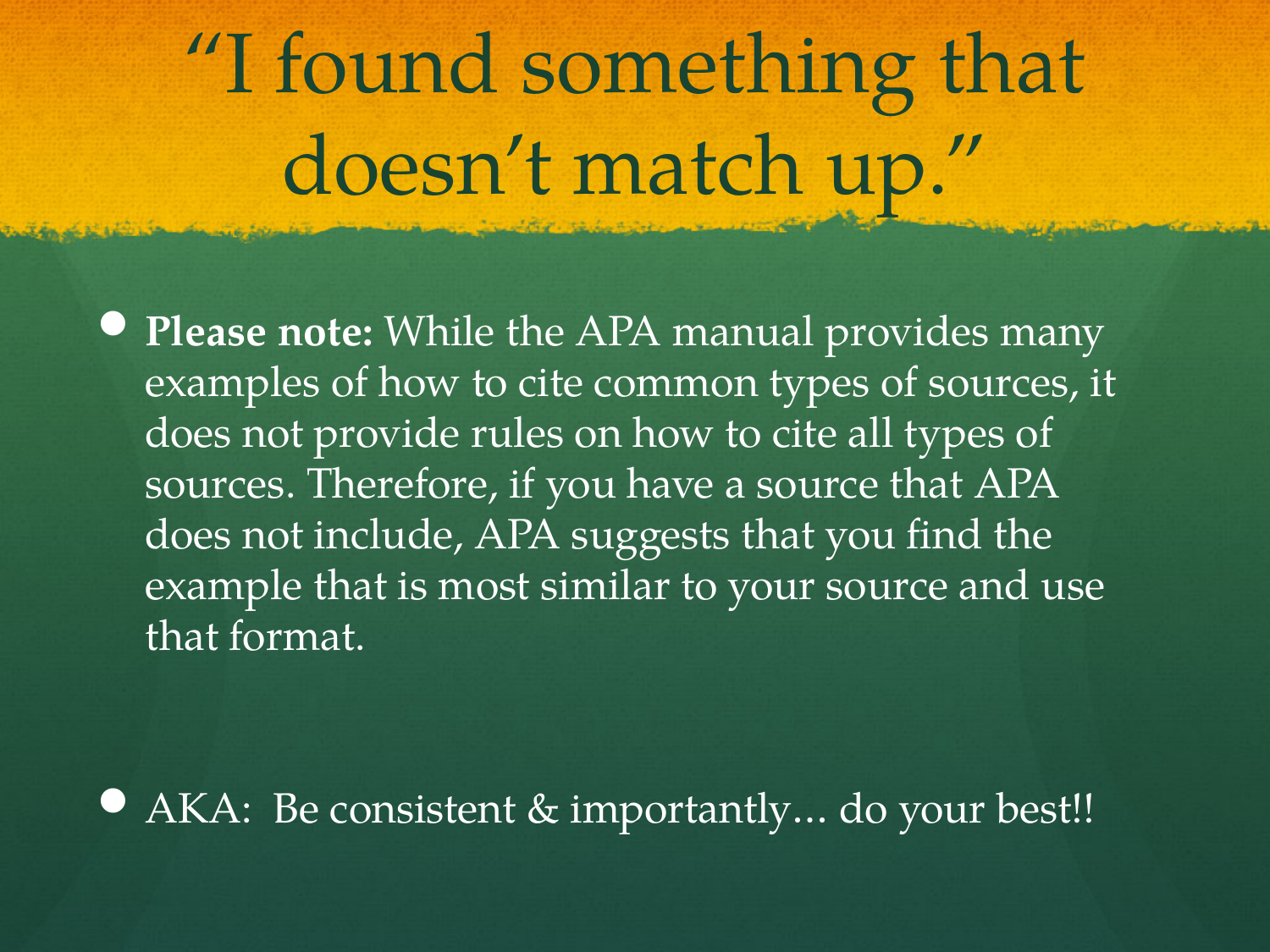

# “I found something that doesn’t match up.”
Please note: While the APA manual provides many examples of how to cite common types of sources, it does not provide rules on how to cite all types of sources. Therefore, if you have a source that APA does not include, APA suggests that you find the example that is most similar to your source and use that format.

AKA:  Be consistent & importantly… do your best!!